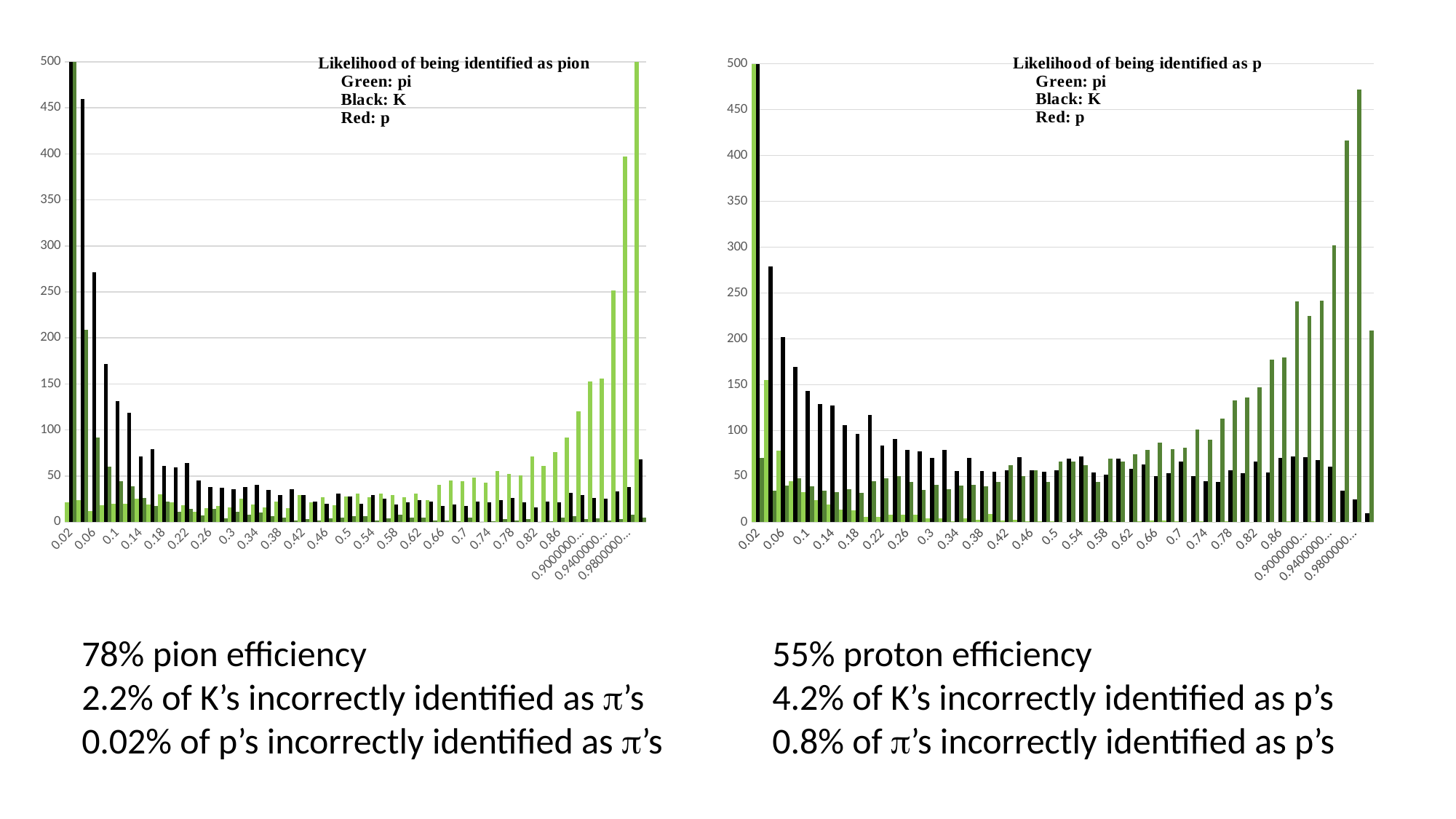

### Chart

| Category |  |  |  |
|---|---|---|---|
| 0.02 | 4537.0 | 1232.0 | 70.0 |
| 0.04 | 155.0 | 279.0 | 34.0 |
| 0.06 | 78.0 | 202.0 | 40.0 |
| 0.08 | 45.0 | 169.0 | 48.0 |
| 0.1 | 33.0 | 143.0 | 39.0 |
| 0.12000000000000001 | 24.0 | 129.0 | 34.0 |
| 0.14000000000000001 | 19.0 | 127.0 | 33.0 |
| 0.16 | 14.0 | 106.0 | 36.0 |
| 0.18 | 13.0 | 96.0 | 32.0 |
| 0.19999999999999998 | 6.0 | 117.0 | 45.0 |
| 0.21999999999999997 | 6.0 | 84.0 | 48.0 |
| 0.23999999999999996 | 8.0 | 91.0 | 50.0 |
| 0.25999999999999995 | 8.0 | 79.0 | 44.0 |
| 0.27999999999999997 | 8.0 | 77.0 | 35.0 |
| 0.3 | 4.0 | 70.0 | 41.0 |
| 0.32 | 4.0 | 79.0 | 36.0 |
| 0.34 | 1.0 | 56.0 | 40.0 |
| 0.36000000000000004 | 4.0 | 70.0 | 41.0 |
| 0.38000000000000006 | 3.0 | 56.0 | 39.0 |
| 0.40000000000000008 | 9.0 | 55.0 | 44.0 |
| 0.4200000000000001 | 2.0 | 57.0 | 62.0 |
| 0.44000000000000011 | 3.0 | 71.0 | 50.0 |
| 0.46000000000000013 | 1.0 | 57.0 | 57.0 |
| 0.48000000000000015 | 1.0 | 55.0 | 44.0 |
| 0.50000000000000011 | 1.0 | 57.0 | 66.0 |
| 0.52000000000000013 | 0.0 | 69.0 | 66.0 |
| 0.54000000000000015 | 0.0 | 72.0 | 62.0 |
| 0.56000000000000016 | 1.0 | 54.0 | 44.0 |
| 0.58000000000000018 | 1.0 | 52.0 | 69.0 |
| 0.6000000000000002 | 1.0 | 69.0 | 66.0 |
| 0.62000000000000022 | 0.0 | 58.0 | 74.0 |
| 0.64000000000000024 | 1.0 | 63.0 | 79.0 |
| 0.66000000000000025 | 2.0 | 50.0 | 87.0 |
| 0.68000000000000027 | 2.0 | 53.0 | 80.0 |
| 0.70000000000000029 | 1.0 | 66.0 | 81.0 |
| 0.72000000000000031 | 0.0 | 50.0 | 101.0 |
| 0.74000000000000032 | 1.0 | 45.0 | 90.0 |
| 0.76000000000000034 | 0.0 | 44.0 | 113.0 |
| 0.78000000000000036 | 1.0 | 57.0 | 133.0 |
| 0.80000000000000038 | 0.0 | 53.0 | 136.0 |
| 0.8200000000000004 | 0.0 | 66.0 | 147.0 |
| 0.84000000000000041 | 0.0 | 54.0 | 177.0 |
| 0.86000000000000043 | 0.0 | 70.0 | 180.0 |
| 0.88000000000000045 | 1.0 | 72.0 | 241.0 |
| 0.90000000000000047 | 0.0 | 71.0 | 225.0 |
| 0.92000000000000048 | 1.0 | 68.0 | 242.0 |
| 0.9400000000000005 | 0.0 | 61.0 | 302.0 |
| 0.96000000000000052 | 0.0 | 34.0 | 416.0 |
| 0.98000000000000054 | 0.0 | 25.0 | 472.0 |

### Chart

| Category |  |  |  |
|---|---|---|---|
| 0.02 | 21.0 | 2412.0 | 4293.0 |
| 0.04 | 24.0 | 460.0 | 209.0 |
| 0.06 | 12.0 | 271.0 | 92.0 |
| 0.08 | 18.0 | 172.0 | 60.0 |
| 0.1 | 20.0 | 131.0 | 44.0 |
| 0.12000000000000001 | 20.0 | 119.0 | 39.0 |
| 0.14000000000000001 | 25.0 | 71.0 | 26.0 |
| 0.16 | 19.0 | 79.0 | 17.0 |
| 0.18 | 30.0 | 61.0 | 22.0 |
| 0.19999999999999998 | 21.0 | 59.0 | 11.0 |
| 0.21999999999999997 | 18.0 | 64.0 | 14.0 |
| 0.23999999999999996 | 11.0 | 45.0 | 7.0 |
| 0.25999999999999995 | 15.0 | 38.0 | 14.0 |
| 0.27999999999999997 | 17.0 | 37.0 | 4.0 |
| 0.3 | 16.0 | 36.0 | 11.0 |
| 0.32 | 25.0 | 38.0 | 8.0 |
| 0.34 | 19.0 | 40.0 | 10.0 |
| 0.36000000000000004 | 16.0 | 35.0 | 6.0 |
| 0.38000000000000006 | 22.0 | 29.0 | 5.0 |
| 0.40000000000000008 | 15.0 | 36.0 | 2.0 |
| 0.4200000000000001 | 29.0 | 29.0 | 3.0 |
| 0.44000000000000011 | 21.0 | 22.0 | 2.0 |
| 0.46000000000000013 | 27.0 | 20.0 | 4.0 |
| 0.48000000000000015 | 18.0 | 31.0 | 5.0 |
| 0.50000000000000011 | 28.0 | 28.0 | 6.0 |
| 0.52000000000000013 | 31.0 | 20.0 | 6.0 |
| 0.54000000000000015 | 27.0 | 29.0 | 2.0 |
| 0.56000000000000016 | 31.0 | 25.0 | 4.0 |
| 0.58000000000000018 | 29.0 | 19.0 | 8.0 |
| 0.6000000000000002 | 27.0 | 21.0 | 5.0 |
| 0.62000000000000022 | 31.0 | 24.0 | 5.0 |
| 0.64000000000000024 | 24.0 | 22.0 | 2.0 |
| 0.66000000000000025 | 40.0 | 17.0 | 2.0 |
| 0.68000000000000027 | 45.0 | 19.0 | 1.0 |
| 0.70000000000000029 | 44.0 | 17.0 | 5.0 |
| 0.72000000000000031 | 48.0 | 22.0 | 0.0 |
| 0.74000000000000032 | 43.0 | 21.0 | 1.0 |
| 0.76000000000000034 | 55.0 | 24.0 | 3.0 |
| 0.78000000000000036 | 52.0 | 26.0 | 2.0 |
| 0.80000000000000038 | 51.0 | 21.0 | 3.0 |
| 0.8200000000000004 | 71.0 | 16.0 | 0.0 |
| 0.84000000000000041 | 61.0 | 22.0 | 1.0 |
| 0.86000000000000043 | 76.0 | 21.0 | 5.0 |
| 0.88000000000000045 | 92.0 | 32.0 | 6.0 |
| 0.90000000000000047 | 120.0 | 29.0 | 3.0 |
| 0.92000000000000048 | 153.0 | 26.0 | 4.0 |
| 0.9400000000000005 | 156.0 | 25.0 | 2.0 |
| 0.96000000000000052 | 252.0 | 33.0 | 3.0 |
| 0.98000000000000054 | 397.0 | 38.0 | 8.0 |
55% proton efficiency
4.2% of K’s incorrectly identified as p’s
0.8% of π’s incorrectly identified as p’s
78% pion efficiency
2.2% of K’s incorrectly identified as π’s
0.02% of p’s incorrectly identified as π’s